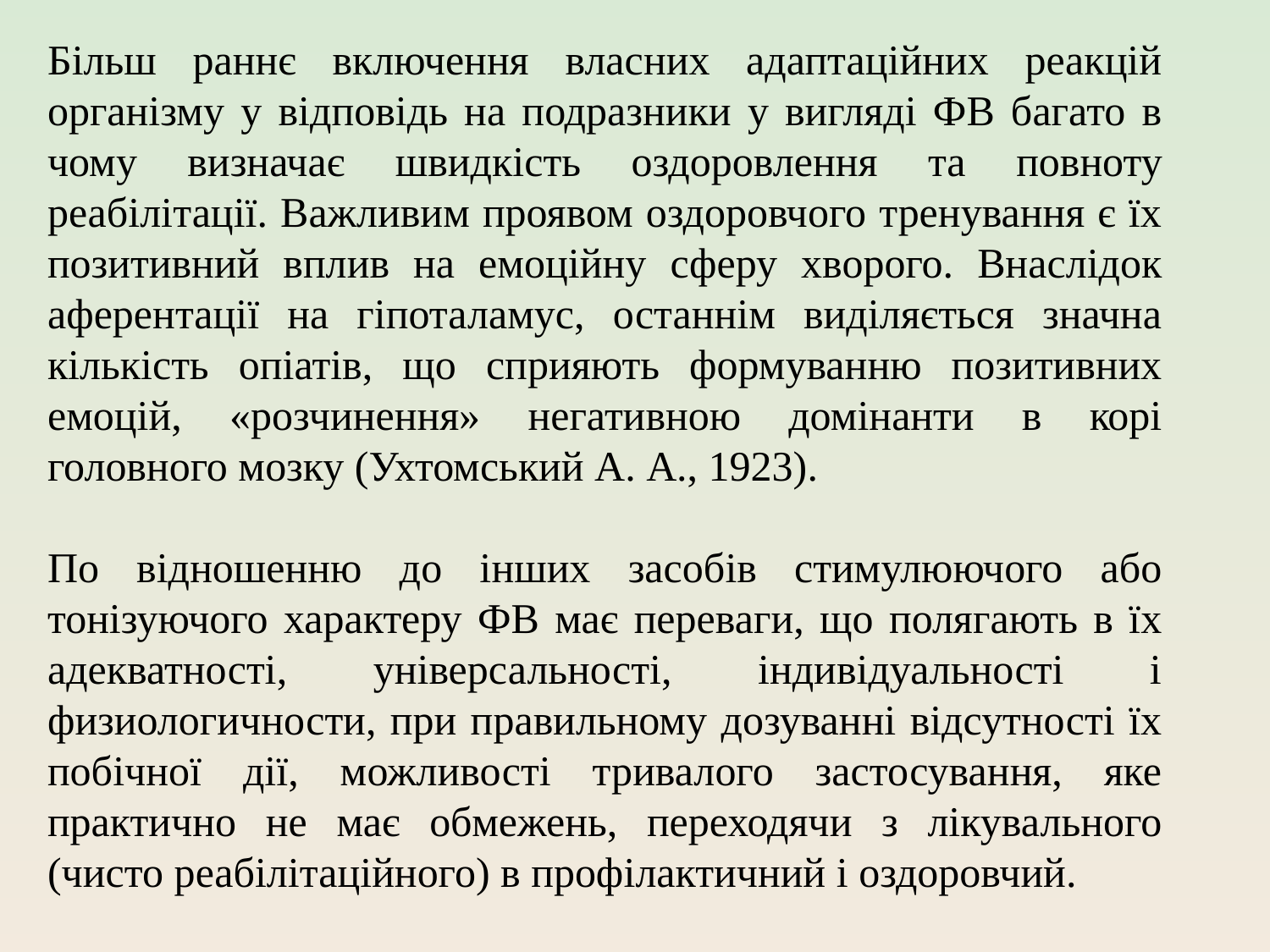

Більш раннє включення власних адаптаційних реакцій організму у відповідь на подразники у вигляді ФВ багато в чому визначає швидкість оздоровлення та повноту реабілітації. Важливим проявом оздоровчого тренування є їх позитивний вплив на емоційну сферу хворого. Внаслідок аферентації на гіпоталамус, останнім виділяється значна кількість опіатів, що сприяють формуванню позитивних емоцій, «розчинення» негативною домінанти в корі головного мозку (Ухтомський А. А., 1923).

По відношенню до інших засобів стимулюючого або тонізуючого характеру ФВ має переваги, що полягають в їх адекватності, універсальності, індивідуальності і физиологичности, при правильному дозуванні відсутності їх побічної дії, можливості тривалого застосування, яке практично не має обмежень, переходячи з лікувального (чисто реабілітаційного) в профілактичний і оздоровчий.